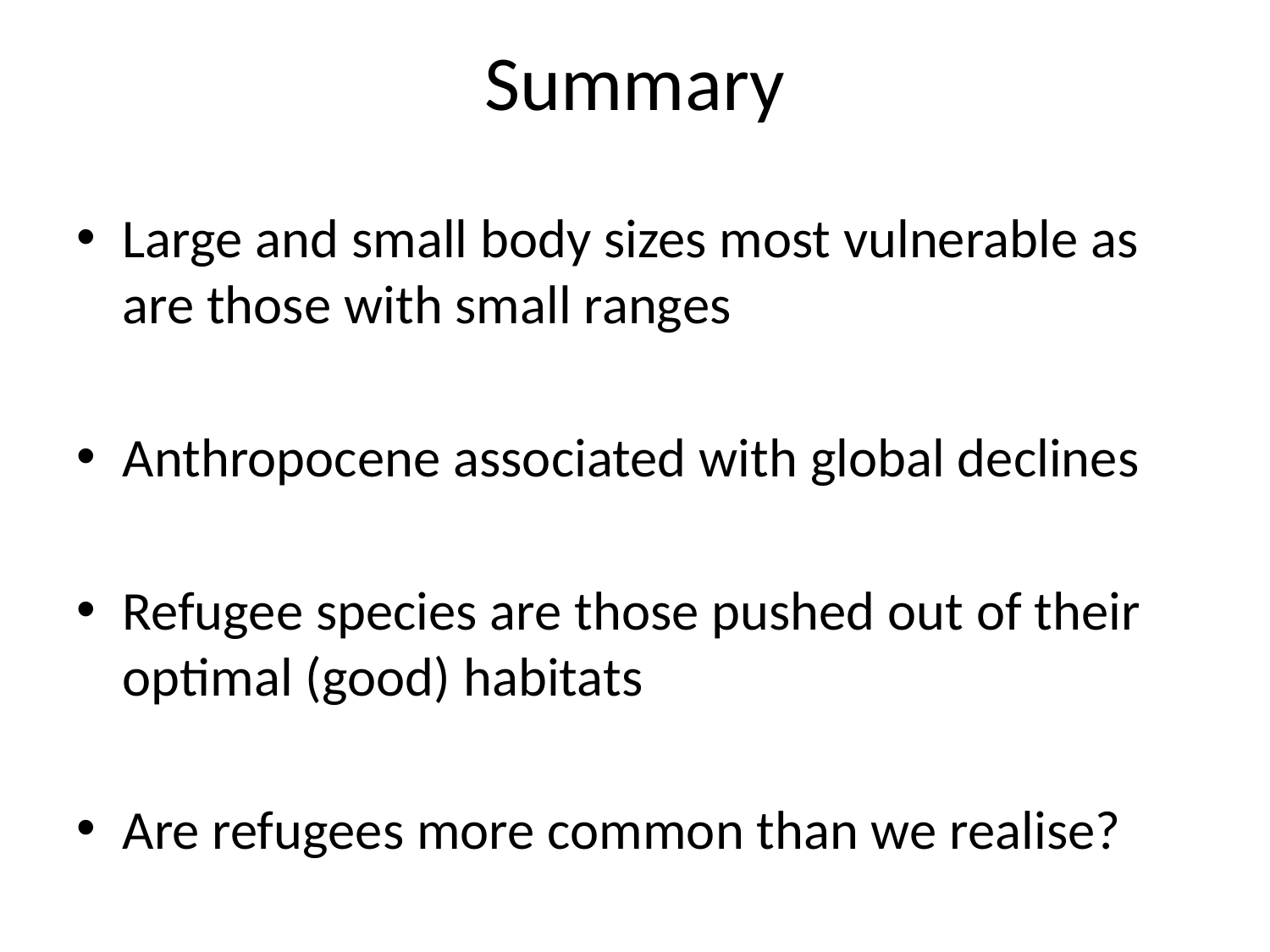

# Summary
Large and small body sizes most vulnerable as are those with small ranges

Anthropocene associated with global declines

Refugee species are those pushed out of their optimal (good) habitats

Are refugees more common than we realise?